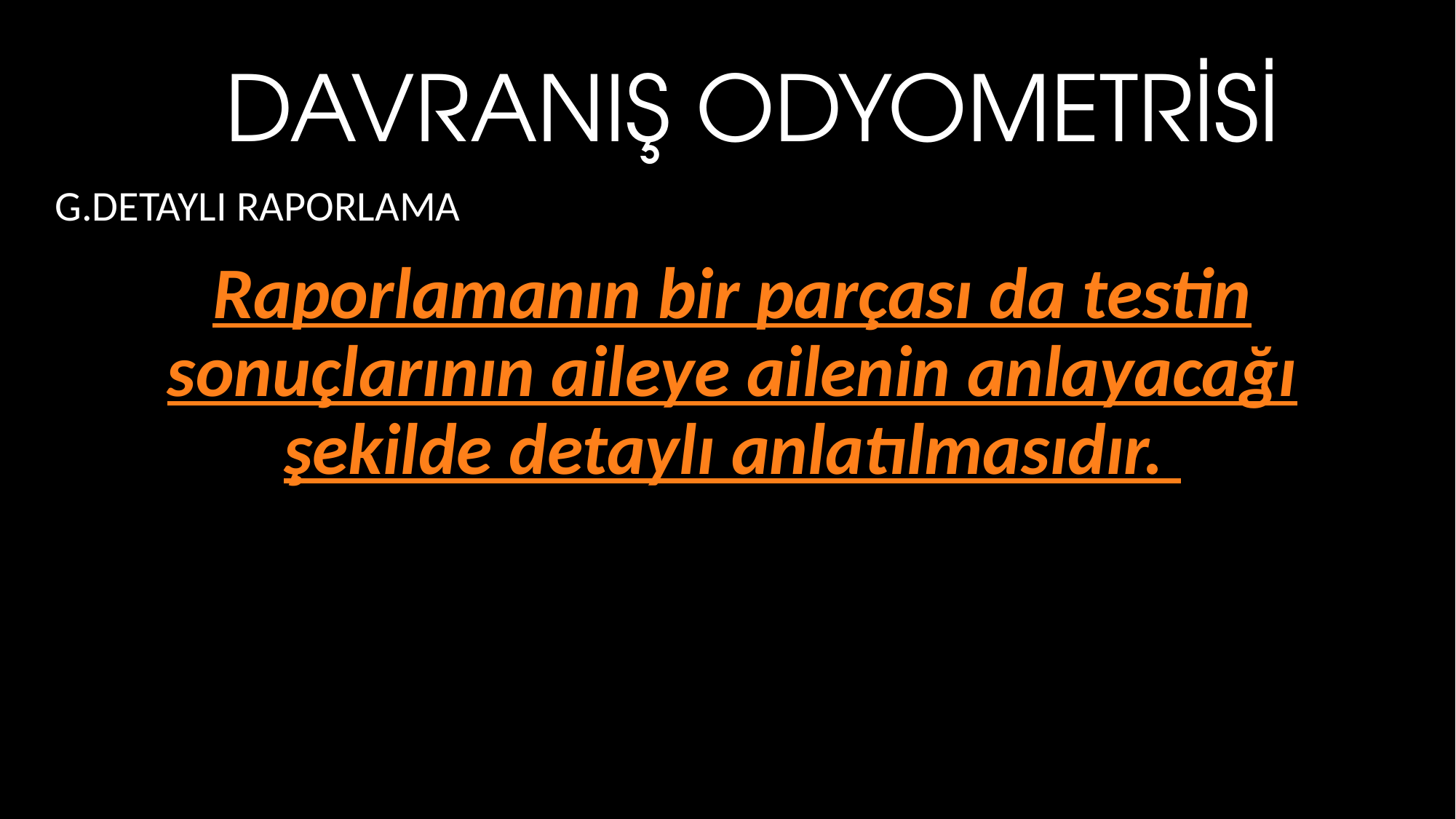

# Davranış odyometrisi
G.DETAYLI RAPORLAMA
Raporlamanın bir parçası da testin sonuçlarının aileye ailenin anlayacağı şekilde detaylı anlatılmasıdır.